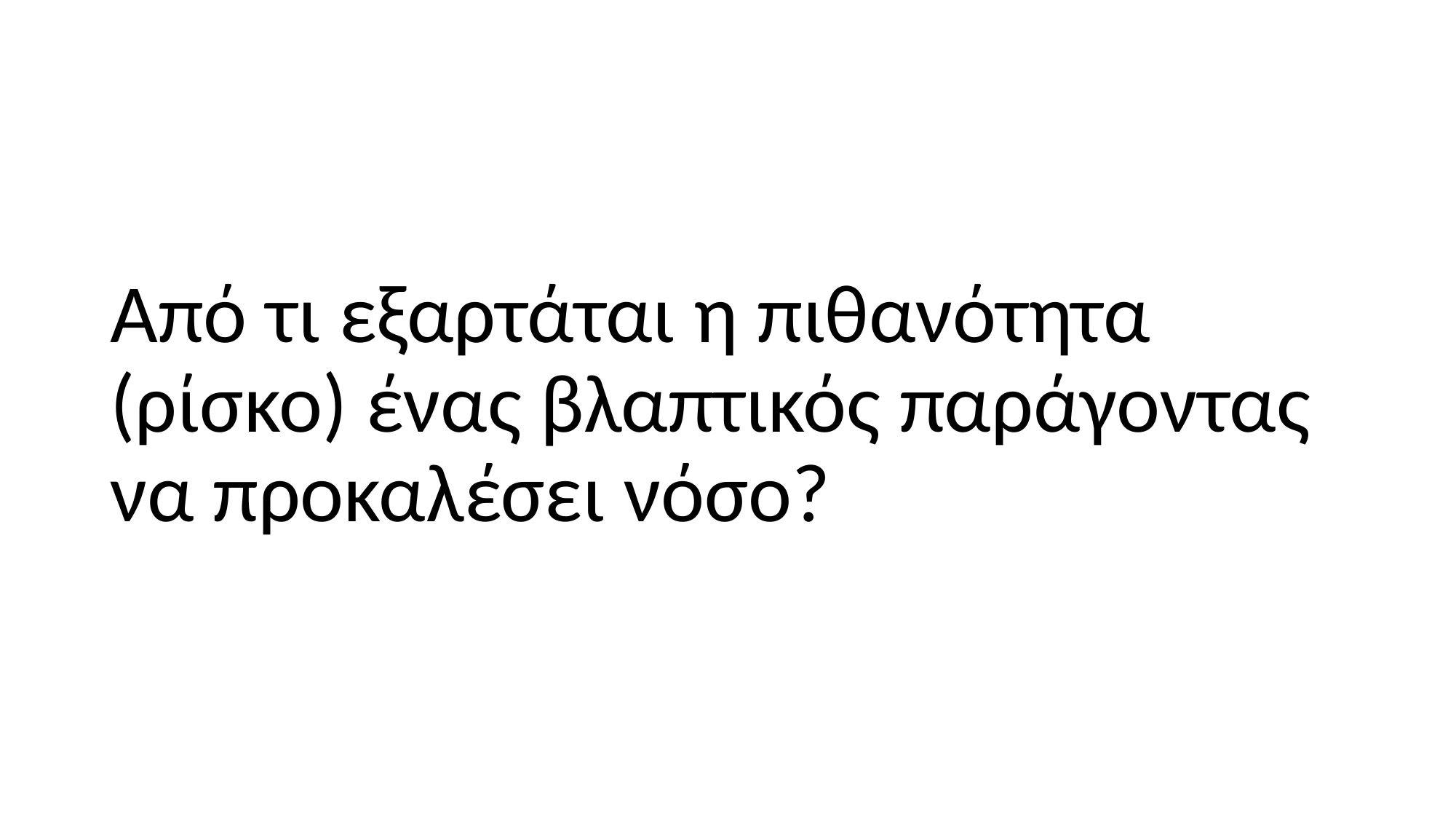

# Από τι εξαρτάται η πιθανότητα (ρίσκο) ένας βλαπτικός παράγοντας να προκαλέσει νόσο?